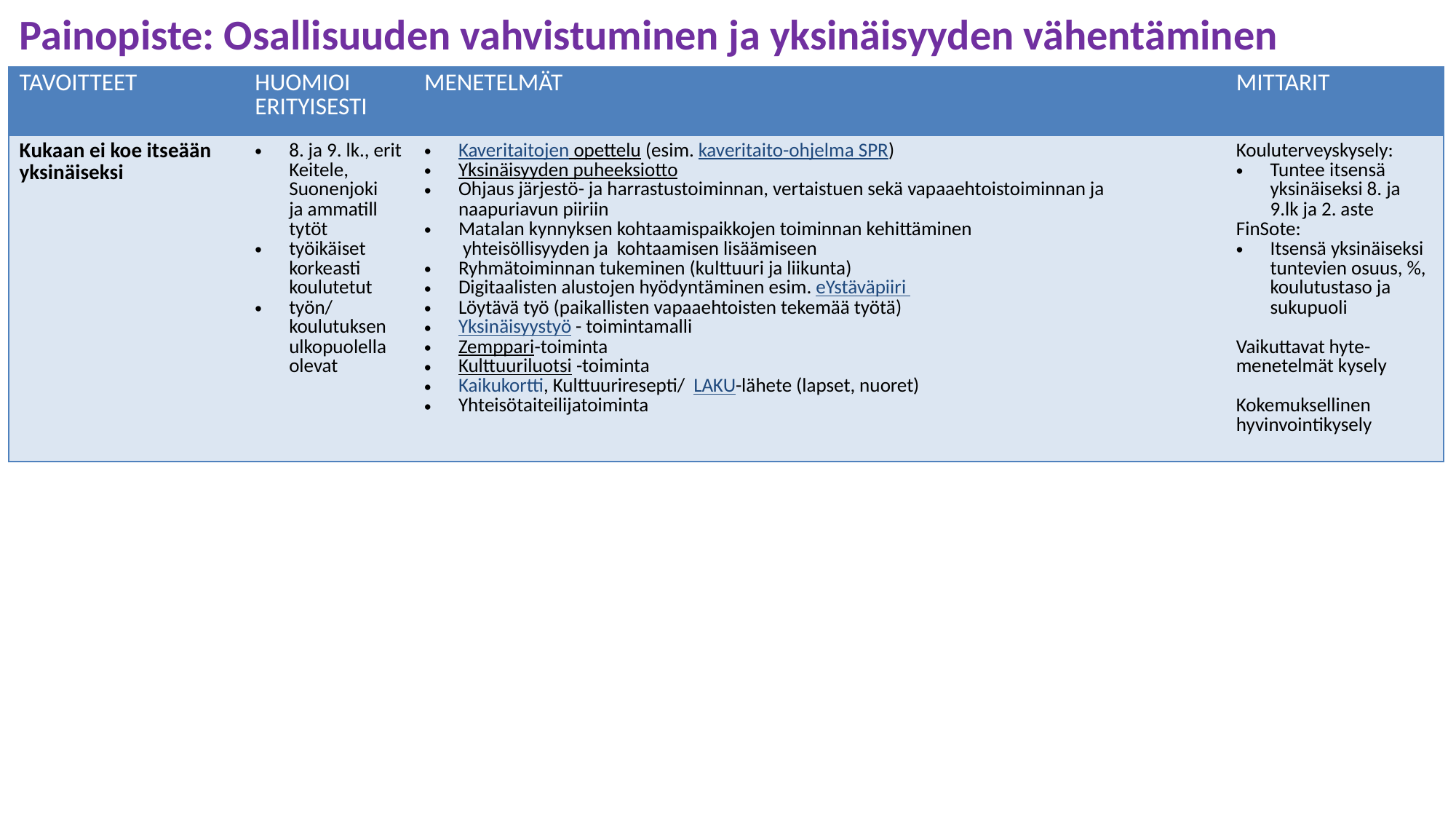

# Painopiste: Osallisuuden vahvistuminen ja yksinäisyyden vähentäminen
| TAVOITTEET | HUOMIOI ERITYISESTI | MENETELMÄT | MITTARIT |
| --- | --- | --- | --- |
| Kukaan ei koe itseään yksinäiseksi | 8. ja 9. lk., erit Keitele, Suonenjoki ja ammatill    tytöt   työikäiset korkeasti koulutetut työn/ koulutuksen ulkopuolella olevat | Kaveritaitojen opettelu (esim. kaveritaito-ohjelma SPR) Yksinäisyyden puheeksiotto  Ohjaus järjestö- ja harrastustoiminnan, vertaistuen sekä vapaaehtoistoiminnan ja naapuriavun piiriin  Matalan kynnyksen kohtaamispaikkojen toiminnan kehittäminen  yhteisöllisyyden ja  kohtaamisen lisäämiseen Ryhmätoiminnan tukeminen (kulttuuri ja liikunta)  Digitaalisten alustojen hyödyntäminen esim. eYstäväpiiri  Löytävä työ (paikallisten vapaaehtoisten tekemää työtä) Yksinäisyystyö - toimintamalli  Zemppari-toiminta Kulttuuriluotsi -toiminta  Kaikukortti, Kulttuuriresepti/  LAKU-lähete (lapset, nuoret)  Yhteisötaiteilijatoiminta | Kouluterveyskysely:   Tuntee itsensä yksinäiseksi 8. ja 9.lk ja 2. aste FinSote: Itsensä yksinäiseksi tuntevien osuus, %, koulutustaso ja sukupuoli  Vaikuttavat hyte-menetelmät kysely Kokemuksellinen hyvinvointikysely |